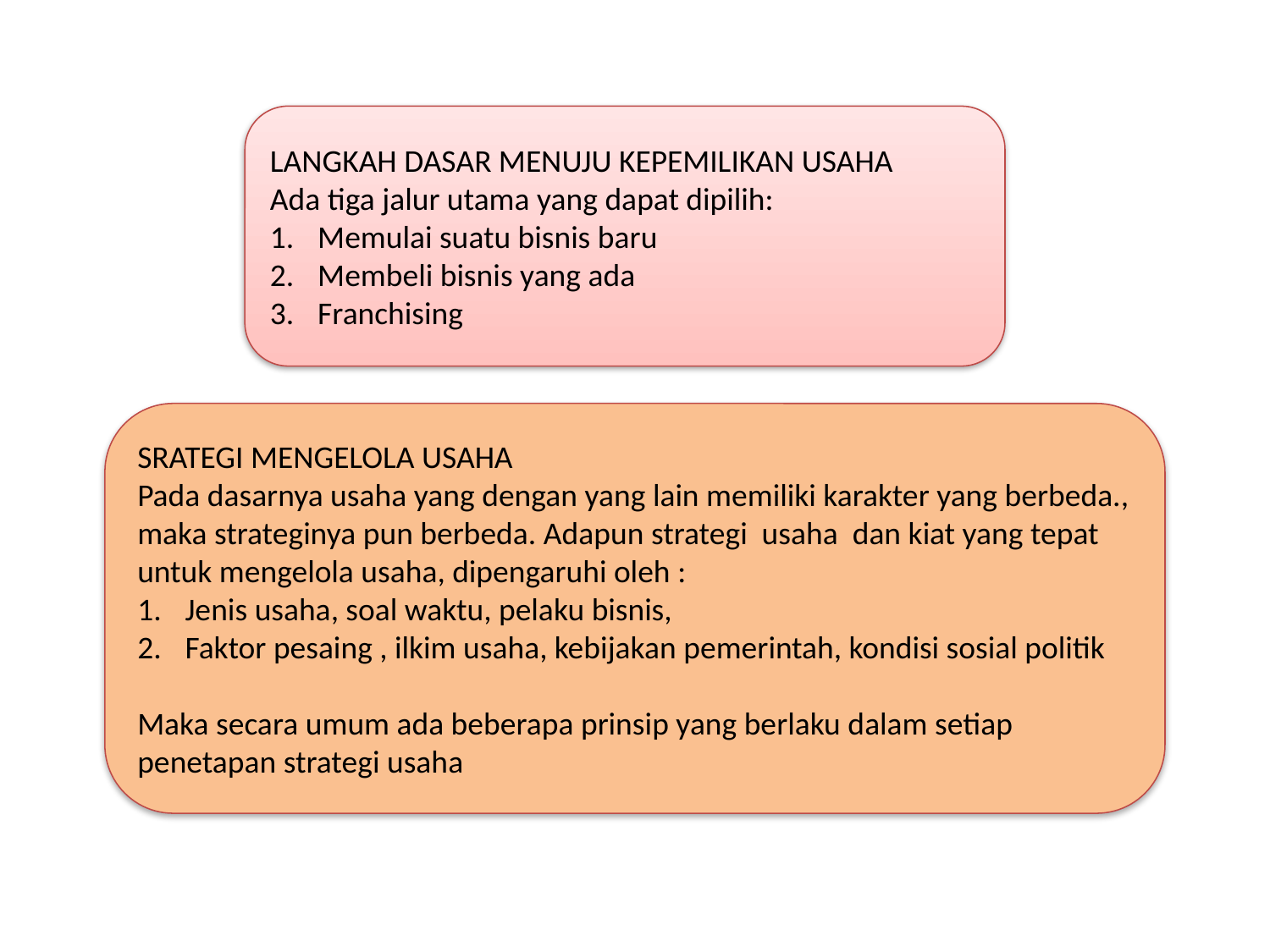

LANGKAH DASAR MENUJU KEPEMILIKAN USAHA
Ada tiga jalur utama yang dapat dipilih:
Memulai suatu bisnis baru
Membeli bisnis yang ada
Franchising
SRATEGI MENGELOLA USAHA
Pada dasarnya usaha yang dengan yang lain memiliki karakter yang berbeda., maka strateginya pun berbeda. Adapun strategi  usaha  dan kiat yang tepat untuk mengelola usaha, dipengaruhi oleh :
Jenis usaha, soal waktu, pelaku bisnis,
Faktor pesaing , ilkim usaha, kebijakan pemerintah, kondisi sosial politik

Maka secara umum ada beberapa prinsip yang berlaku dalam setiap penetapan strategi usaha